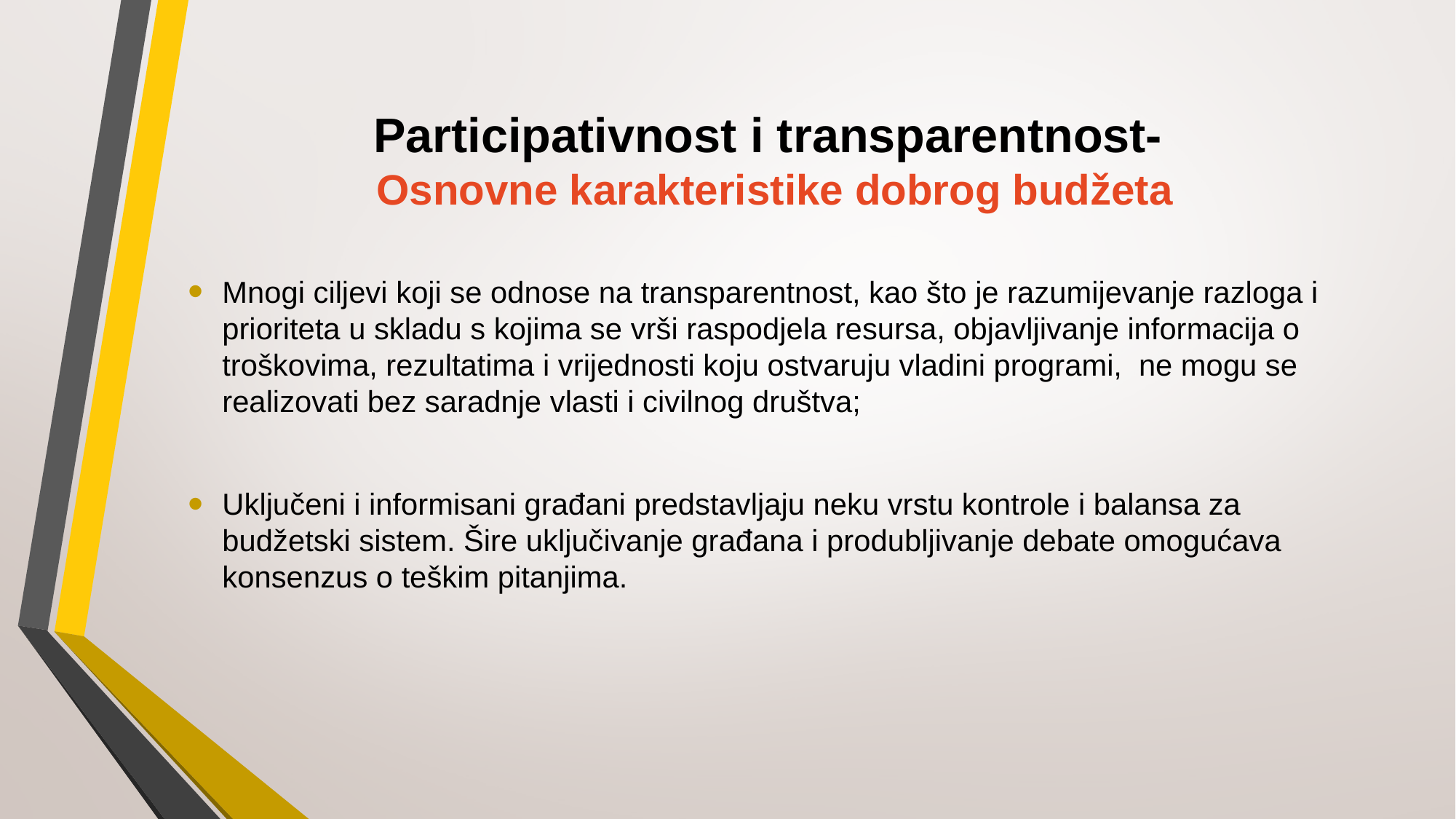

# Participativnost i transparentnost- Osnovne karakteristike dobrog budžeta
Mnogi ciljevi koji se odnose na transparentnost, kao što je razumijevanje razloga i prioriteta u skladu s kojima se vrši raspodjela resursa, objavljivanje informacija o troškovima, rezultatima i vrijednosti koju ostvaruju vladini programi,  ne mogu se realizovati bez saradnje vlasti i civilnog društva;

Uključeni i informisani građani predstavljaju neku vrstu kontrole i balansa za budžetski sistem. Šire uključivanje građana i produbljivanje debate omogućava konsenzus o teškim pitanjima.